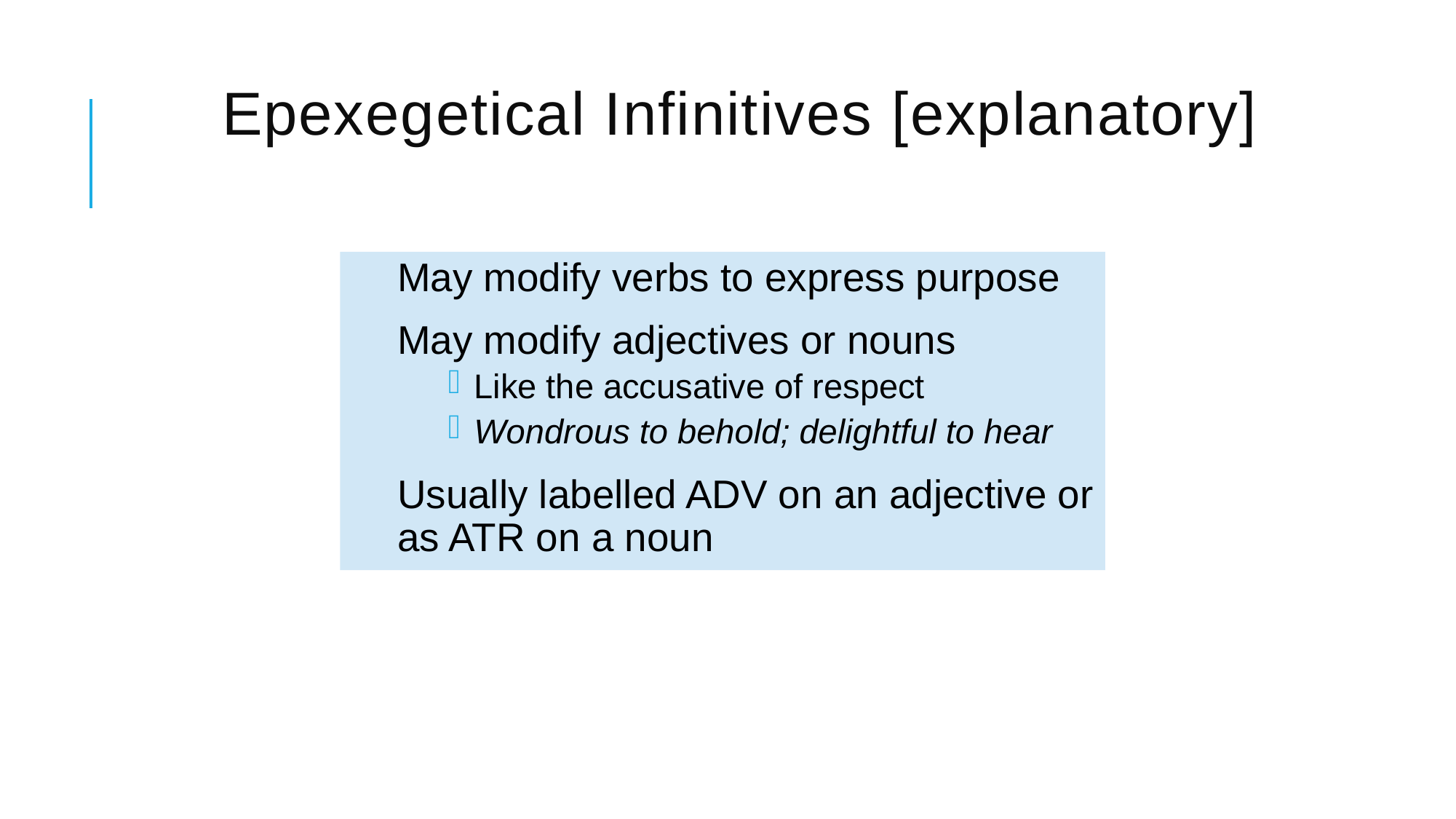

# Epexegetical Infinitives [explanatory]
May modify verbs to express purpose
May modify adjectives or nouns
Like the accusative of respect
Wondrous to behold; delightful to hear
Usually labelled ADV on an adjective or as ATR on a noun